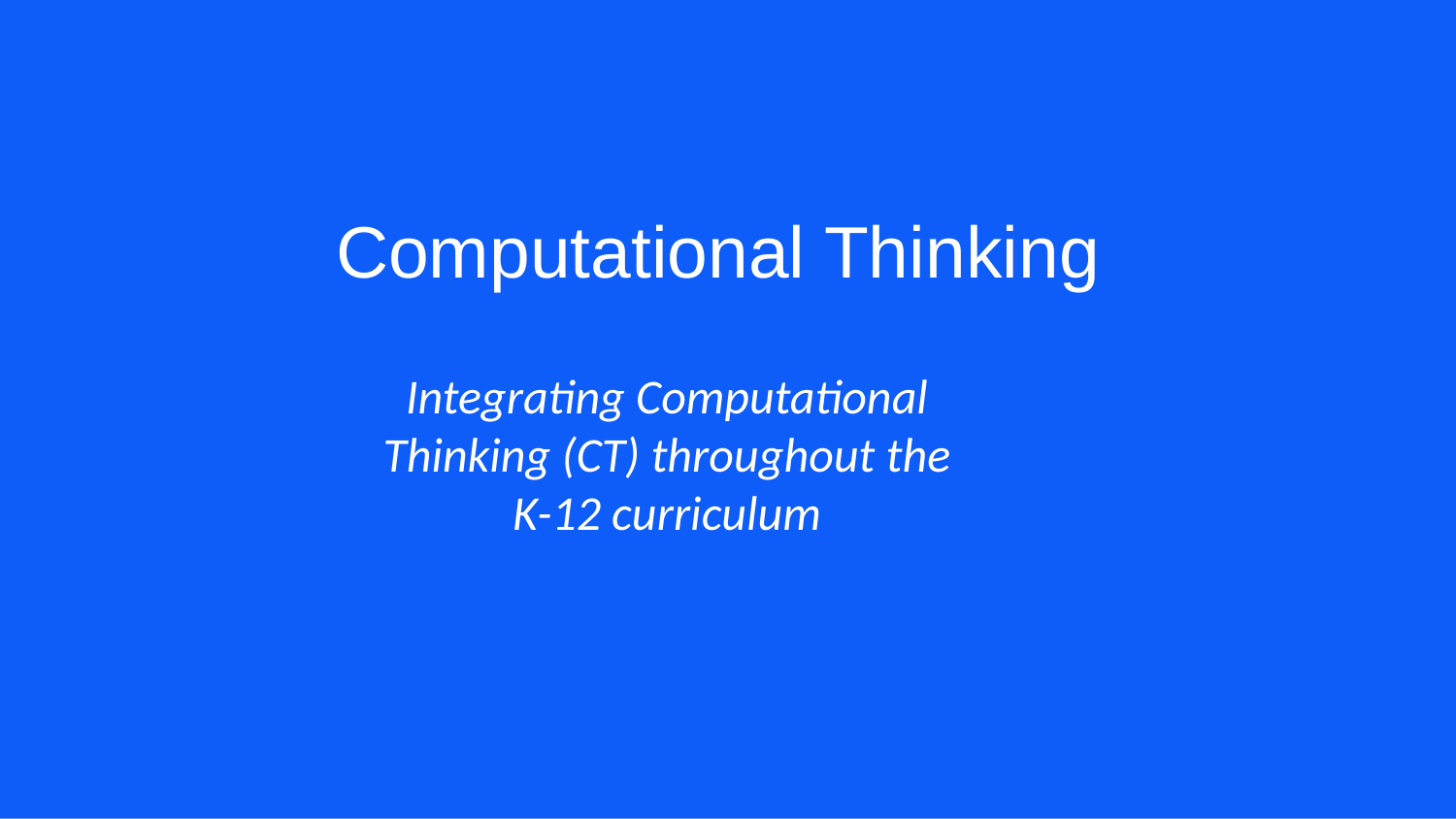

# Computational Thinking
Integrating Computational Thinking (CT) throughout the K-12 curriculum